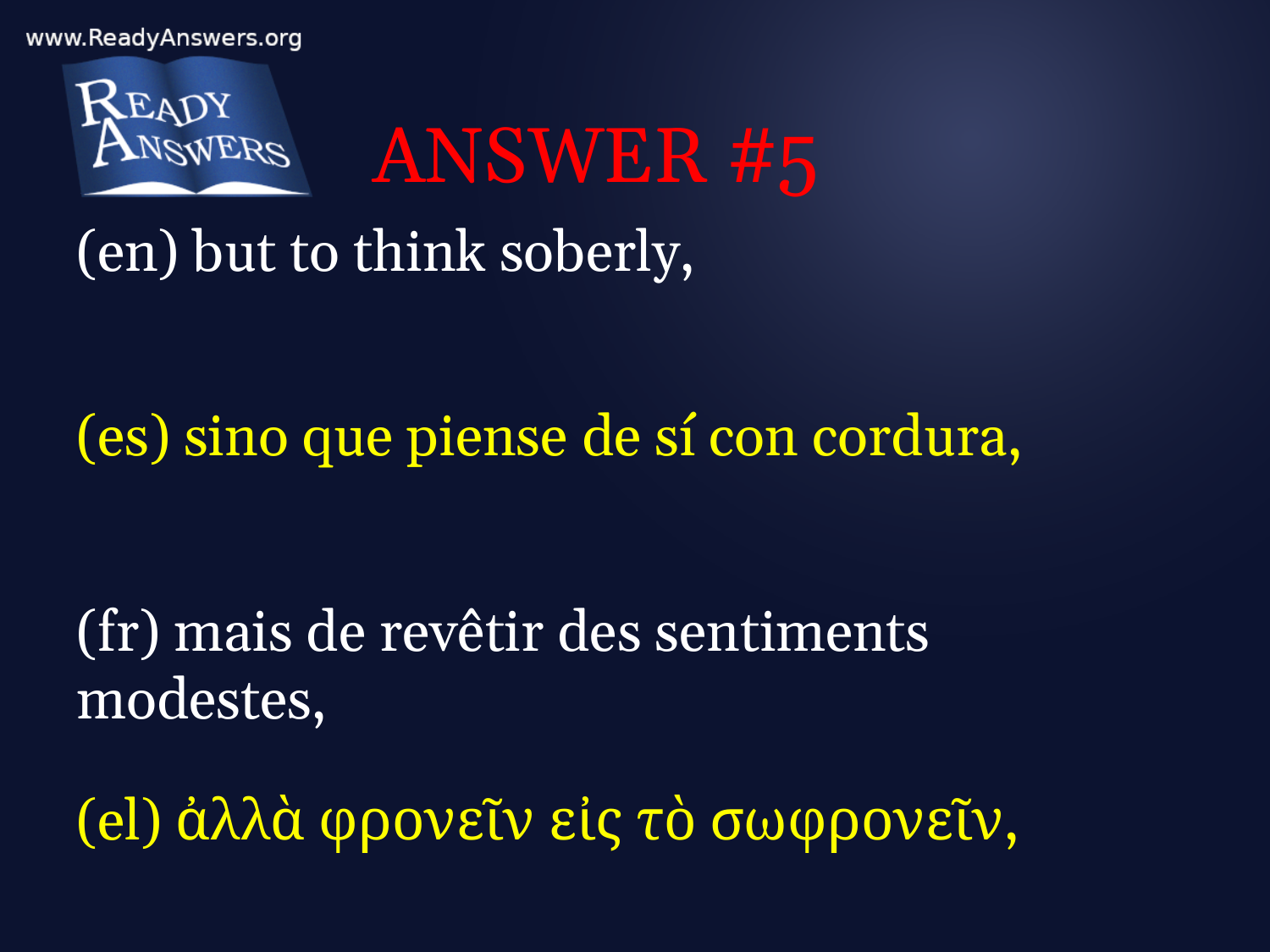

# ANSWER #5
(en) but to think soberly,
(es) sino que piense de sí con cordura,
(fr) mais de revêtir des sentiments modestes,
(el) ἀλλὰ φρονεῖν εἰς τὸ σωφρονεῖν,